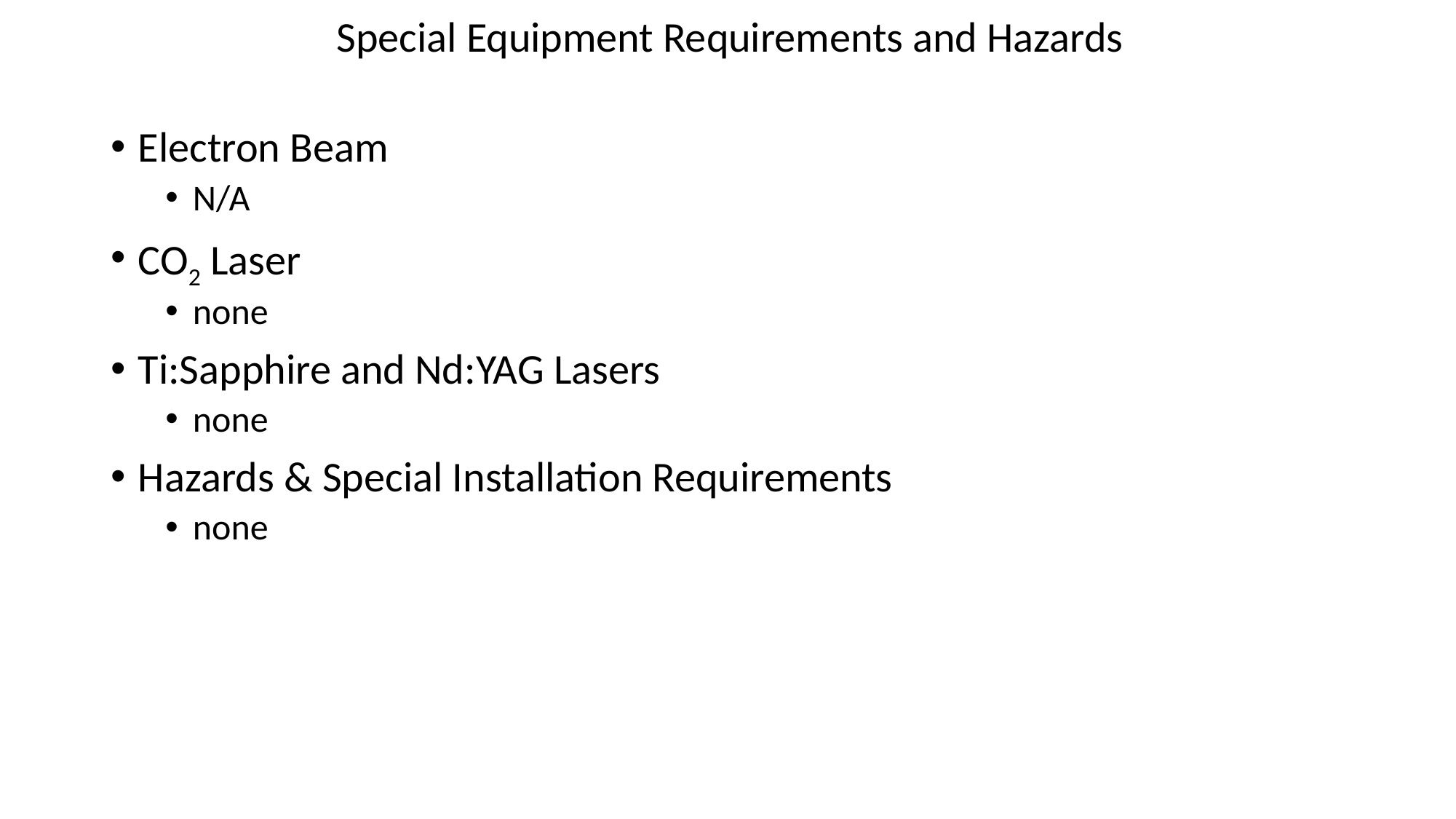

# Special Equipment Requirements and Hazards
Electron Beam
N/A
CO2 Laser
none
Ti:Sapphire and Nd:YAG Lasers
none
Hazards & Special Installation Requirements
none